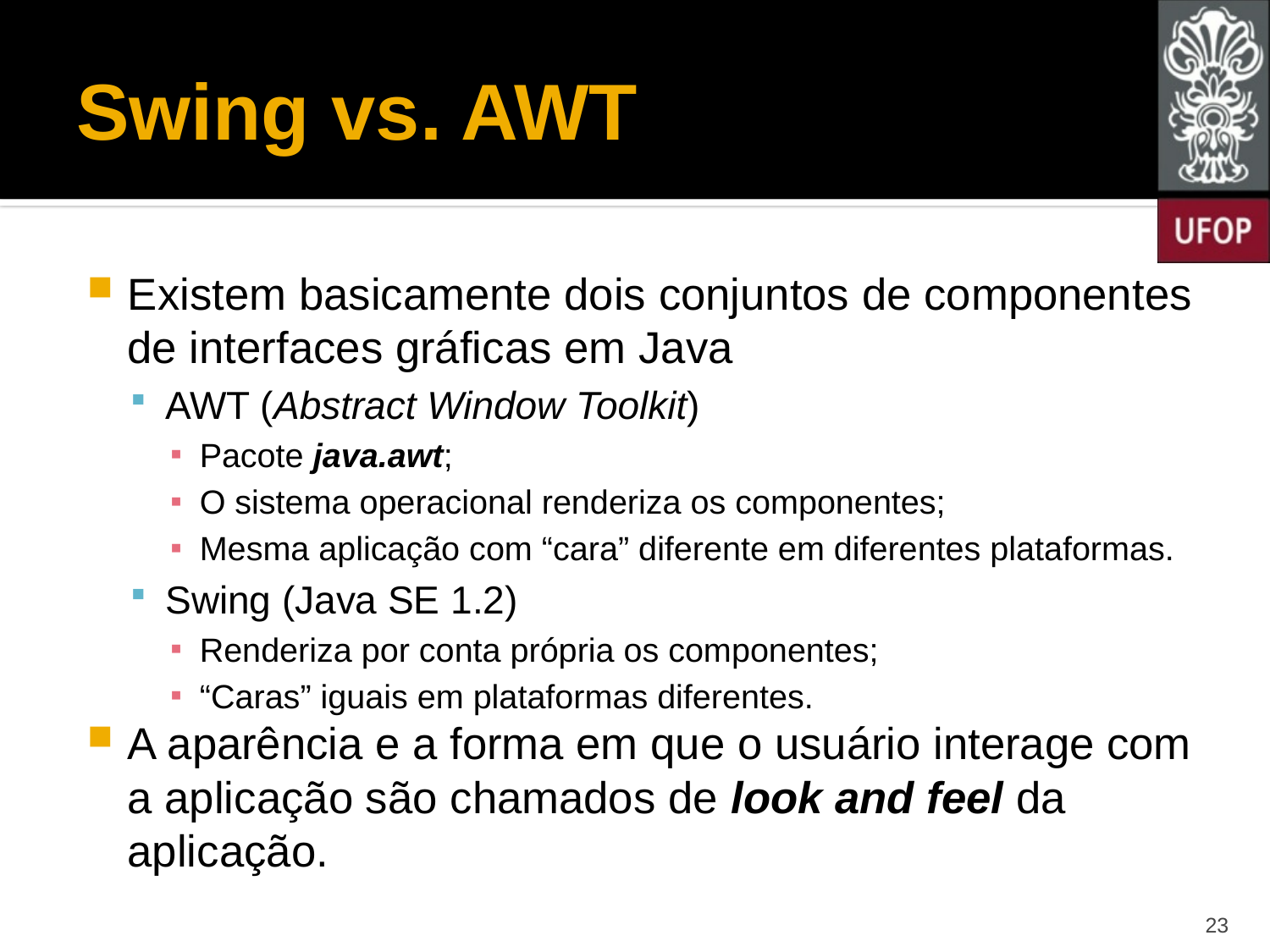

# Swing vs. AWT
Existem basicamente dois conjuntos de componentes de interfaces gráficas em Java
AWT (Abstract Window Toolkit)
Pacote java.awt;
O sistema operacional renderiza os componentes;
Mesma aplicação com “cara” diferente em diferentes plataformas.
Swing (Java SE 1.2)
Renderiza por conta própria os componentes;
“Caras” iguais em plataformas diferentes.
A aparência e a forma em que o usuário interage com a aplicação são chamados de look and feel da aplicação.
23